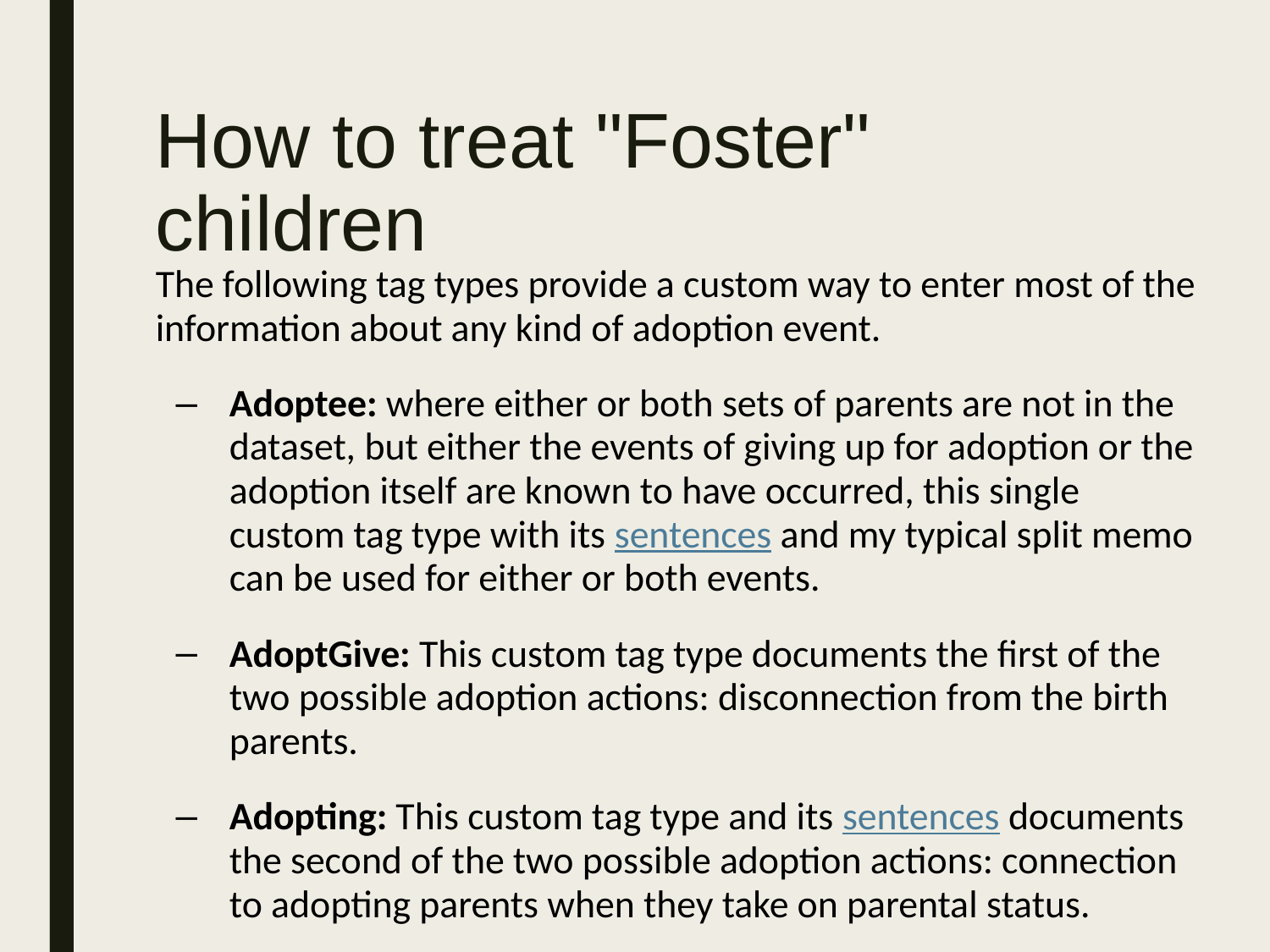

# How to treat "Foster" children
The following tag types provide a custom way to enter most of the information about any kind of adoption event.
Adoptee: where either or both sets of parents are not in the dataset, but either the events of giving up for adoption or the adoption itself are known to have occurred, this single custom tag type with its sentences and my typical split memo can be used for either or both events.
AdoptGive: This custom tag type documents the first of the two possible adoption actions: disconnection from the birth parents.
Adopting: This custom tag type and its sentences documents the second of the two possible adoption actions: connection to adopting parents when they take on parental status.